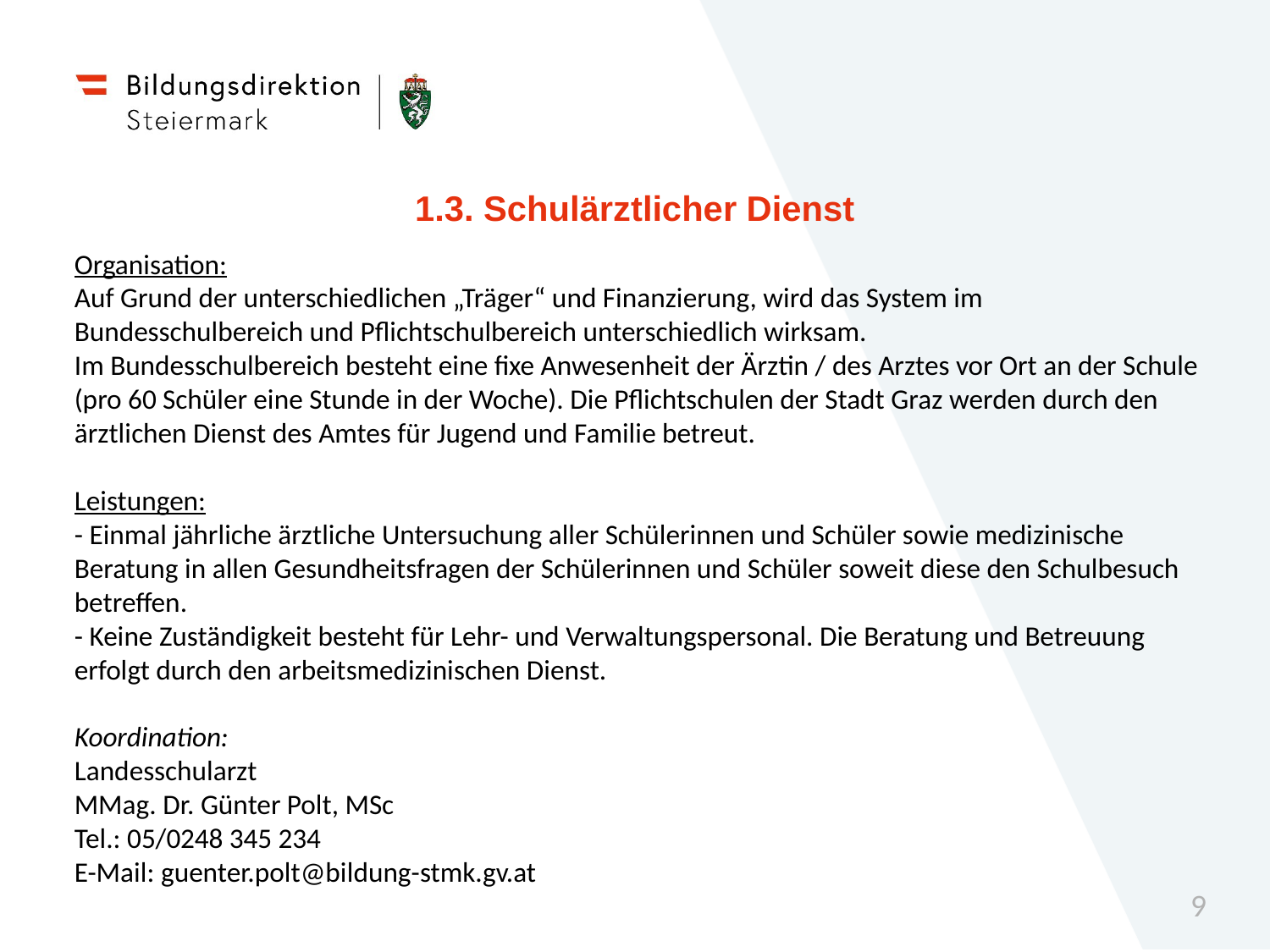

# 1.3. Schulärztlicher Dienst
Organisation:
Auf Grund der unterschiedlichen „Träger“ und Finanzierung, wird das System im Bundesschulbereich und Pflichtschulbereich unterschiedlich wirksam.
Im Bundesschulbereich besteht eine fixe Anwesenheit der Ärztin / des Arztes vor Ort an der Schule (pro 60 Schüler eine Stunde in der Woche). Die Pflichtschulen der Stadt Graz werden durch den ärztlichen Dienst des Amtes für Jugend und Familie betreut.

Leistungen:
- Einmal jährliche ärztliche Untersuchung aller Schülerinnen und Schüler sowie medizinische Beratung in allen Gesundheitsfragen der Schülerinnen und Schüler soweit diese den Schulbesuch betreffen.
- Keine Zuständigkeit besteht für Lehr- und Verwaltungspersonal. Die Beratung und Betreuung erfolgt durch den arbeitsmedizinischen Dienst.

Koordination:
Landesschularzt
MMag. Dr. Günter Polt, MSc
Tel.: 05/0248 345 234
E-Mail: guenter.polt@bildung-stmk.gv.at
9